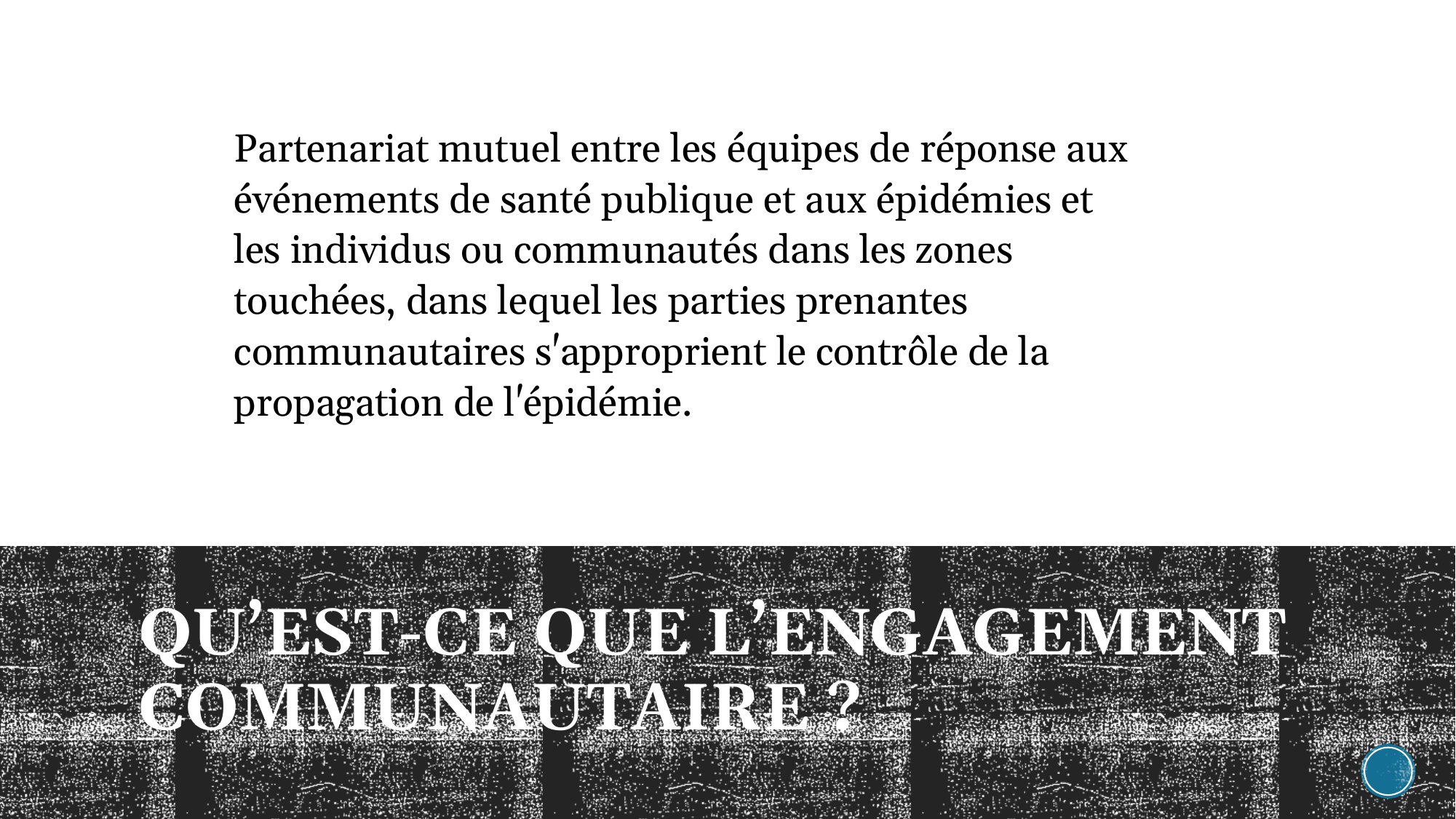

Partenariat mutuel entre les équipes de réponse aux événements de santé publique et aux épidémies et les individus ou communautés dans les zones touchées, dans lequel les parties prenantes communautaires s'approprient le contrôle de la propagation de l'épidémie.

Qu’est-ce que l’engagement communautaire ?